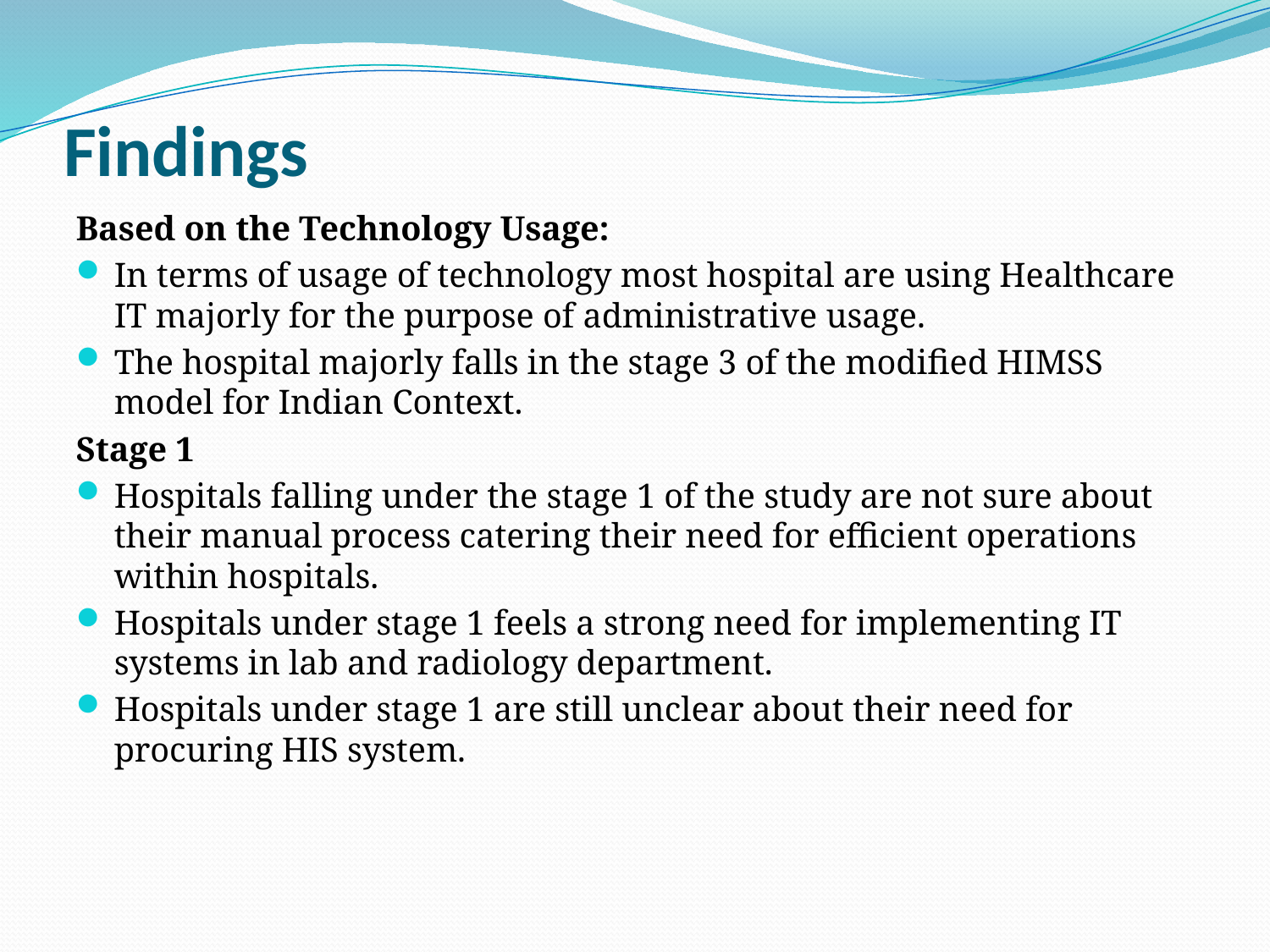

# Findings
Based on the Technology Usage:
In terms of usage of technology most hospital are using Healthcare IT majorly for the purpose of administrative usage.
The hospital majorly falls in the stage 3 of the modified HIMSS model for Indian Context.
Stage 1
Hospitals falling under the stage 1 of the study are not sure about their manual process catering their need for efficient operations within hospitals.
Hospitals under stage 1 feels a strong need for implementing IT systems in lab and radiology department.
Hospitals under stage 1 are still unclear about their need for procuring HIS system.